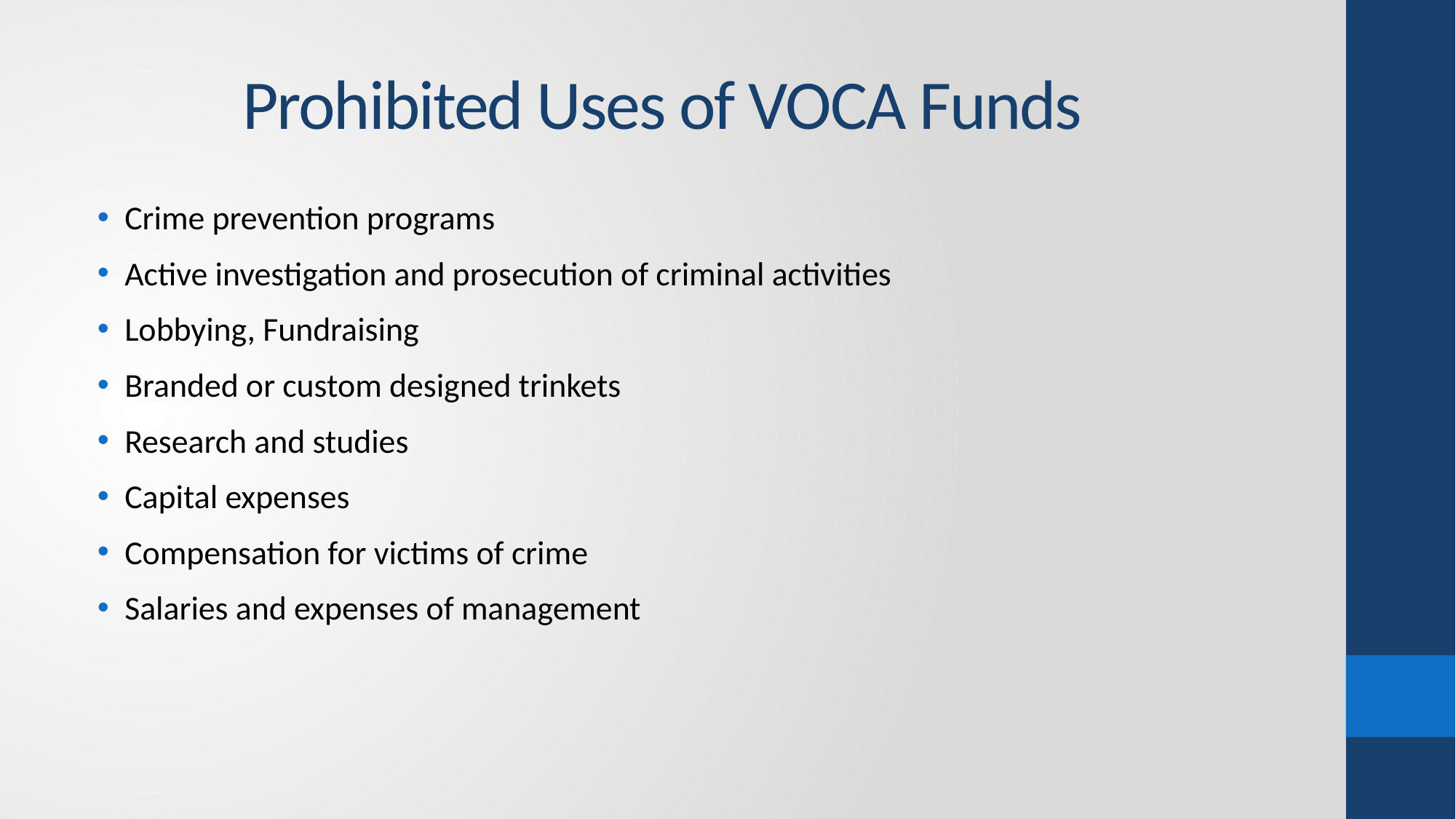

# Prohibited Uses of VOCA Funds
Crime prevention programs
Active investigation and prosecution of criminal activities
Lobbying, Fundraising
Branded or custom designed trinkets
Research and studies
Capital expenses
Compensation for victims of crime
Salaries and expenses of management